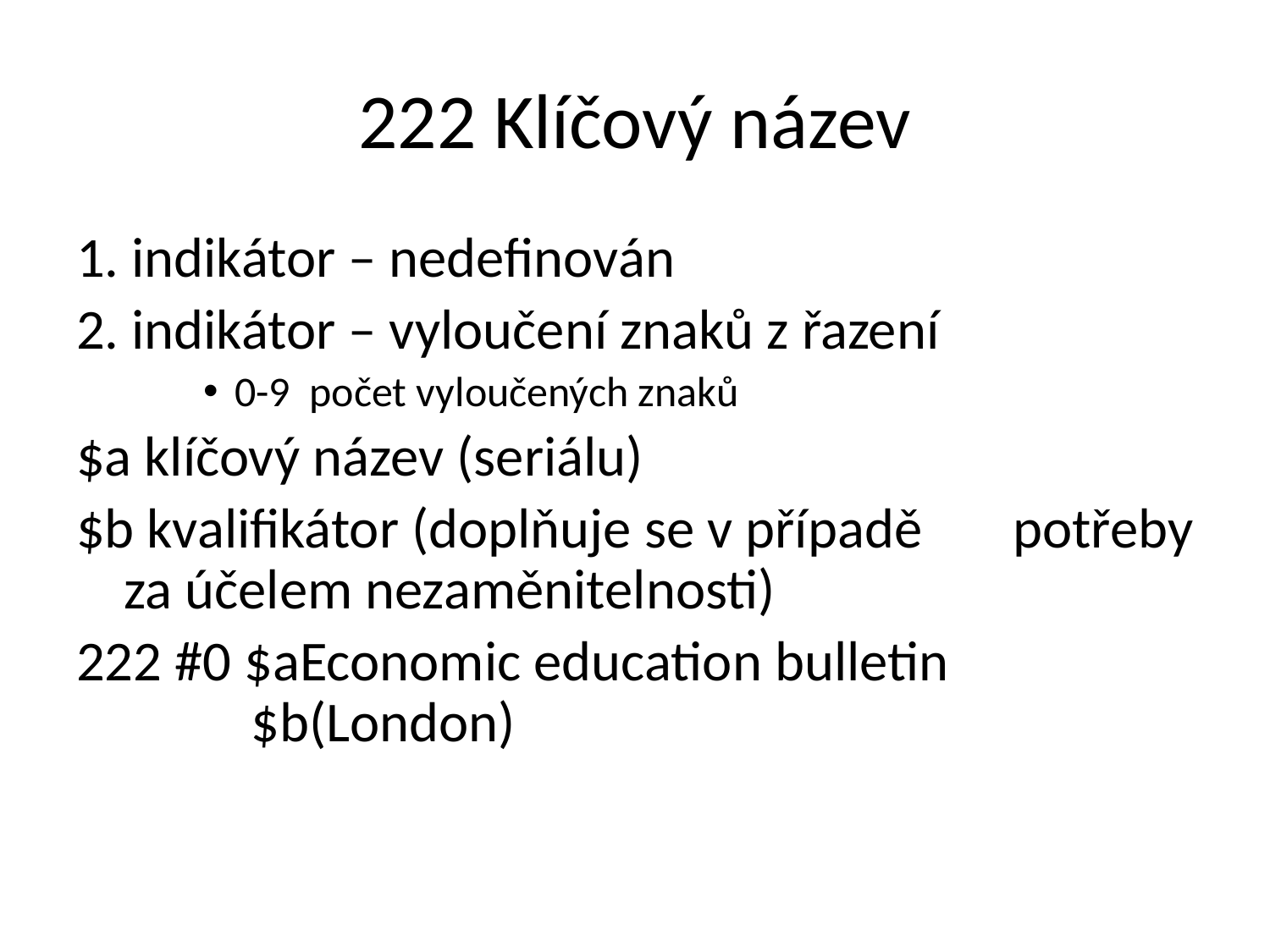

# 222 Klíčový název
1. indikátor – nedefinován
2. indikátor – vyloučení znaků z řazení
0-9  počet vyloučených znaků
$a klíčový název (seriálu)
$b kvalifikátor (doplňuje se v případě 	potřeby za účelem nezaměnitelnosti)
222 #0 $aEconomic education bulletin 			$b(London)